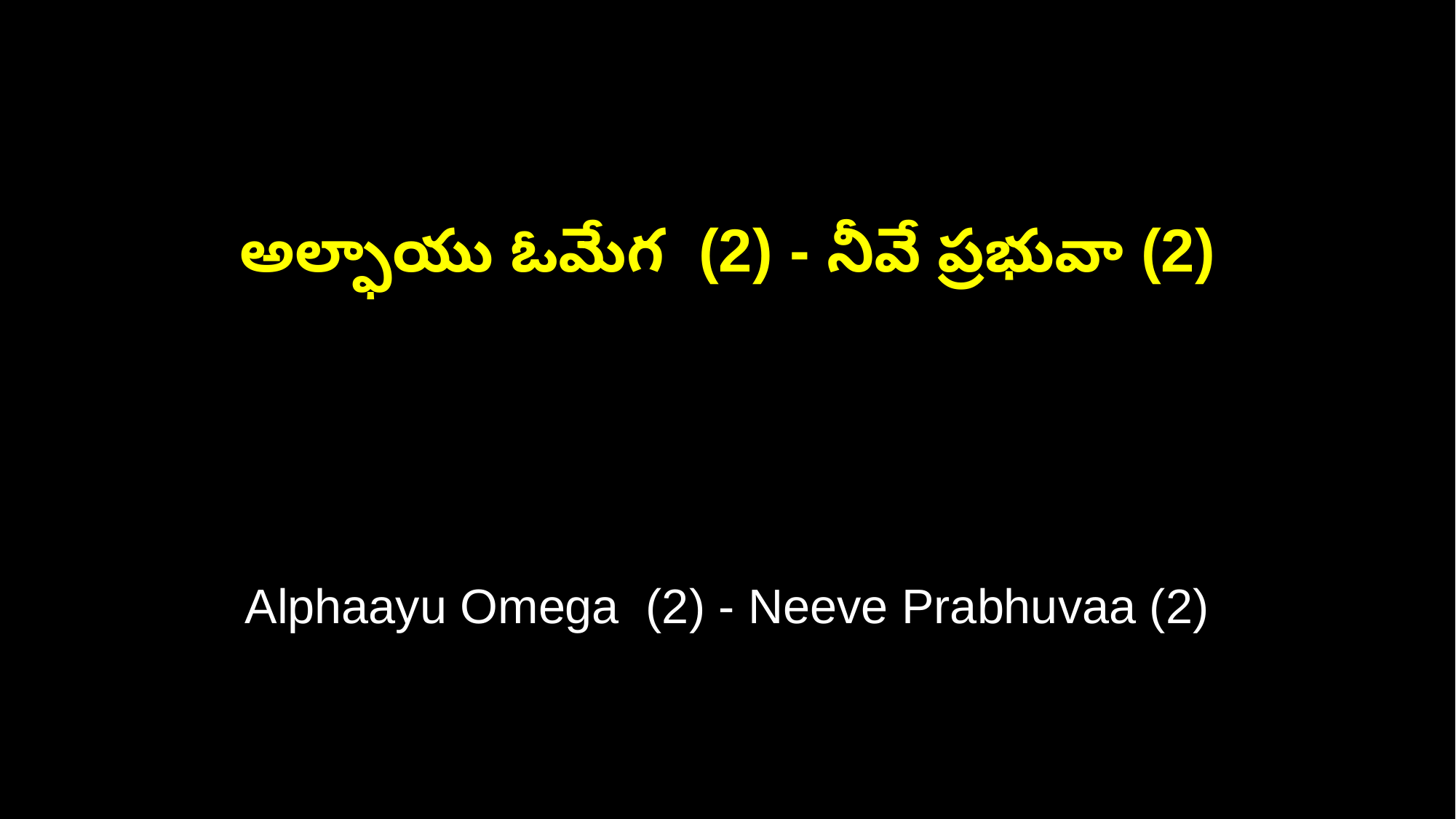

అల్ఫాయు ఓమేగ  (2) - నీవే ప్రభువా (2)
Alphaayu Omega  (2) - Neeve Prabhuvaa (2)